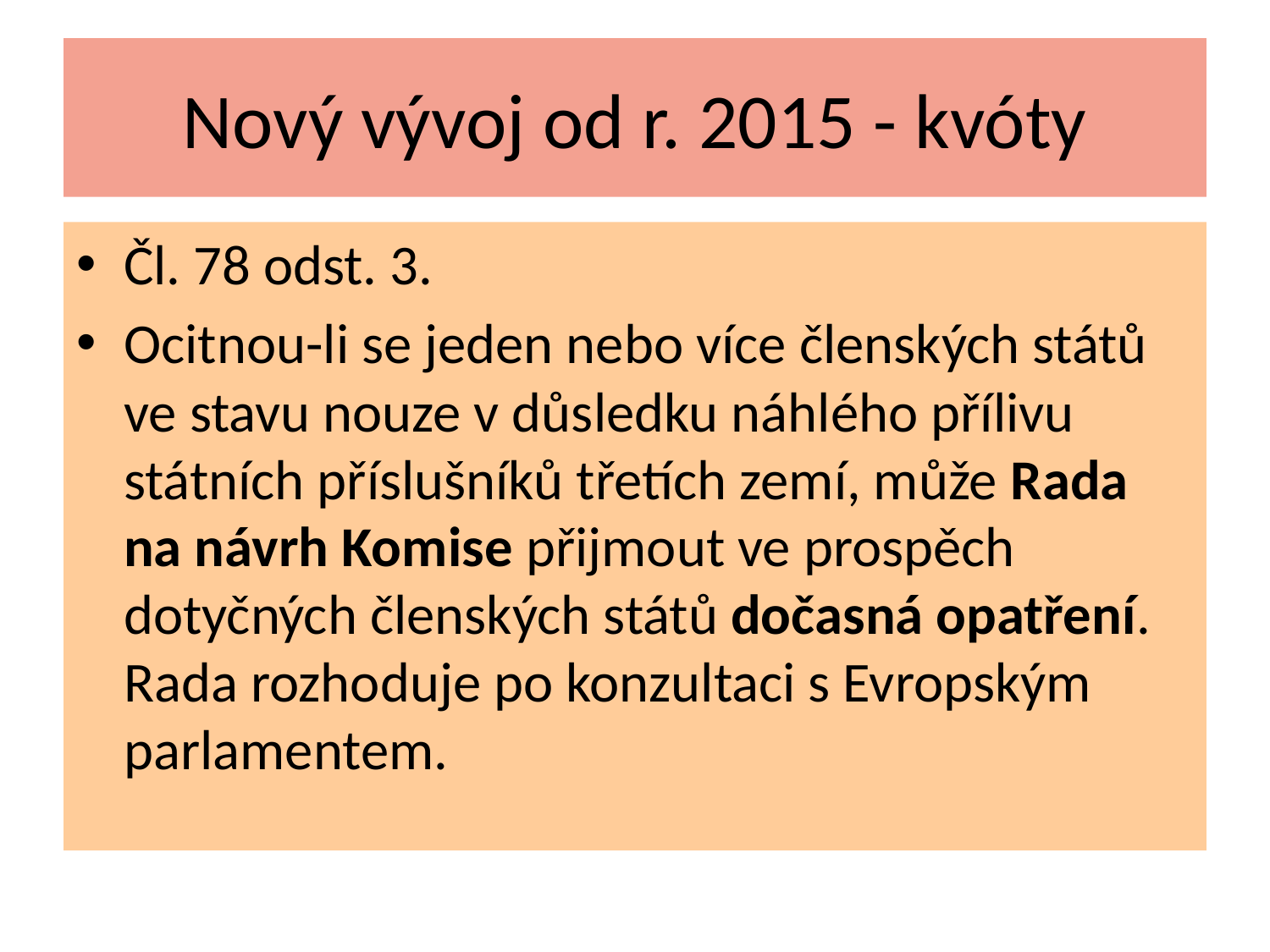

# Nový vývoj od r. 2015 - kvóty
Čl. 78 odst. 3.
Ocitnou-li se jeden nebo více členských států ve stavu nouze v důsledku náhlého přílivu státních příslušníků třetích zemí, může Rada na návrh Komise přijmout ve prospěch dotyčných členských států dočasná opatření. Rada rozhoduje po konzultaci s Evropským parlamentem.